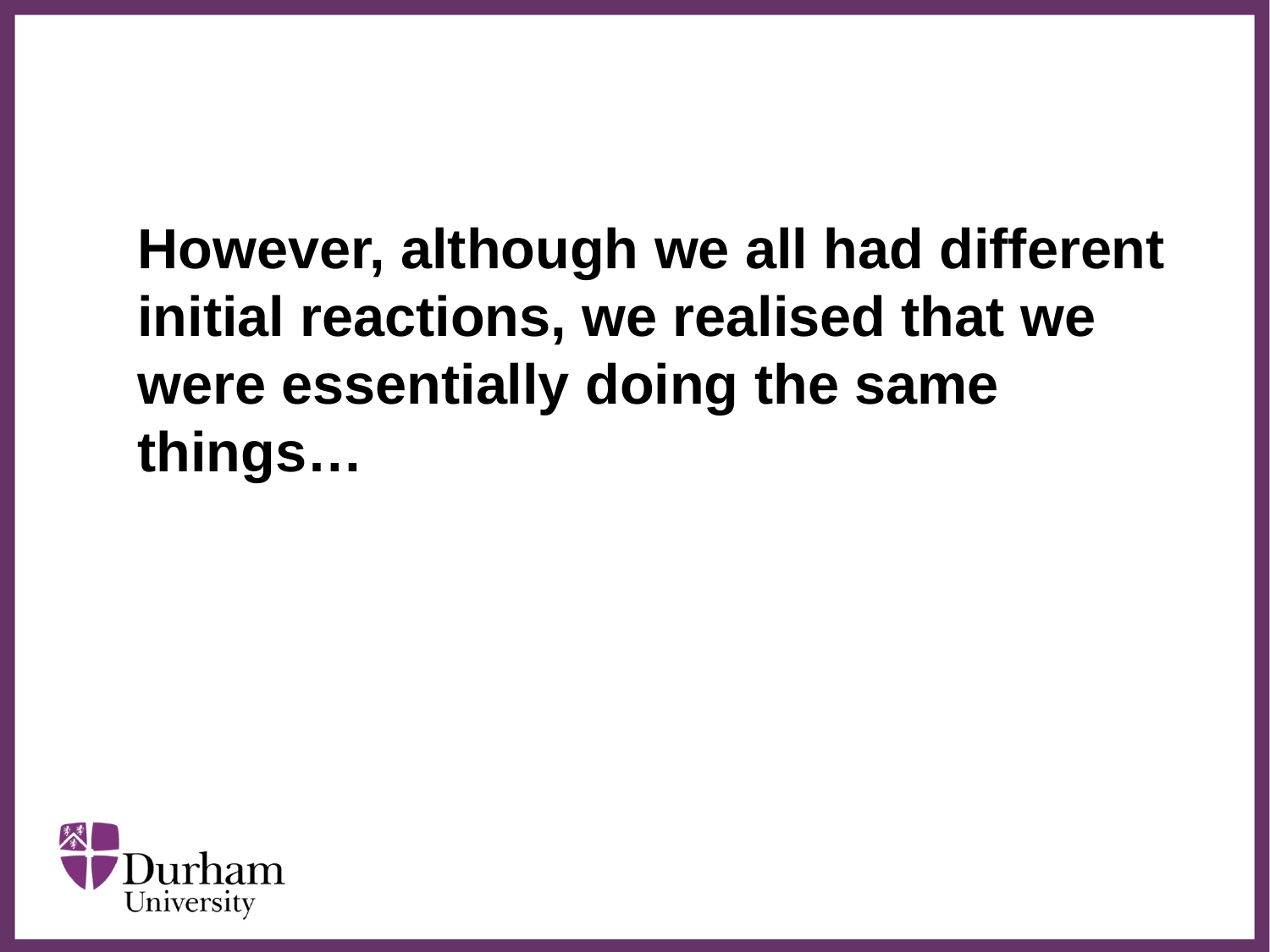

However, although we all had different initial reactions, we realised that we were essentially doing the same things…